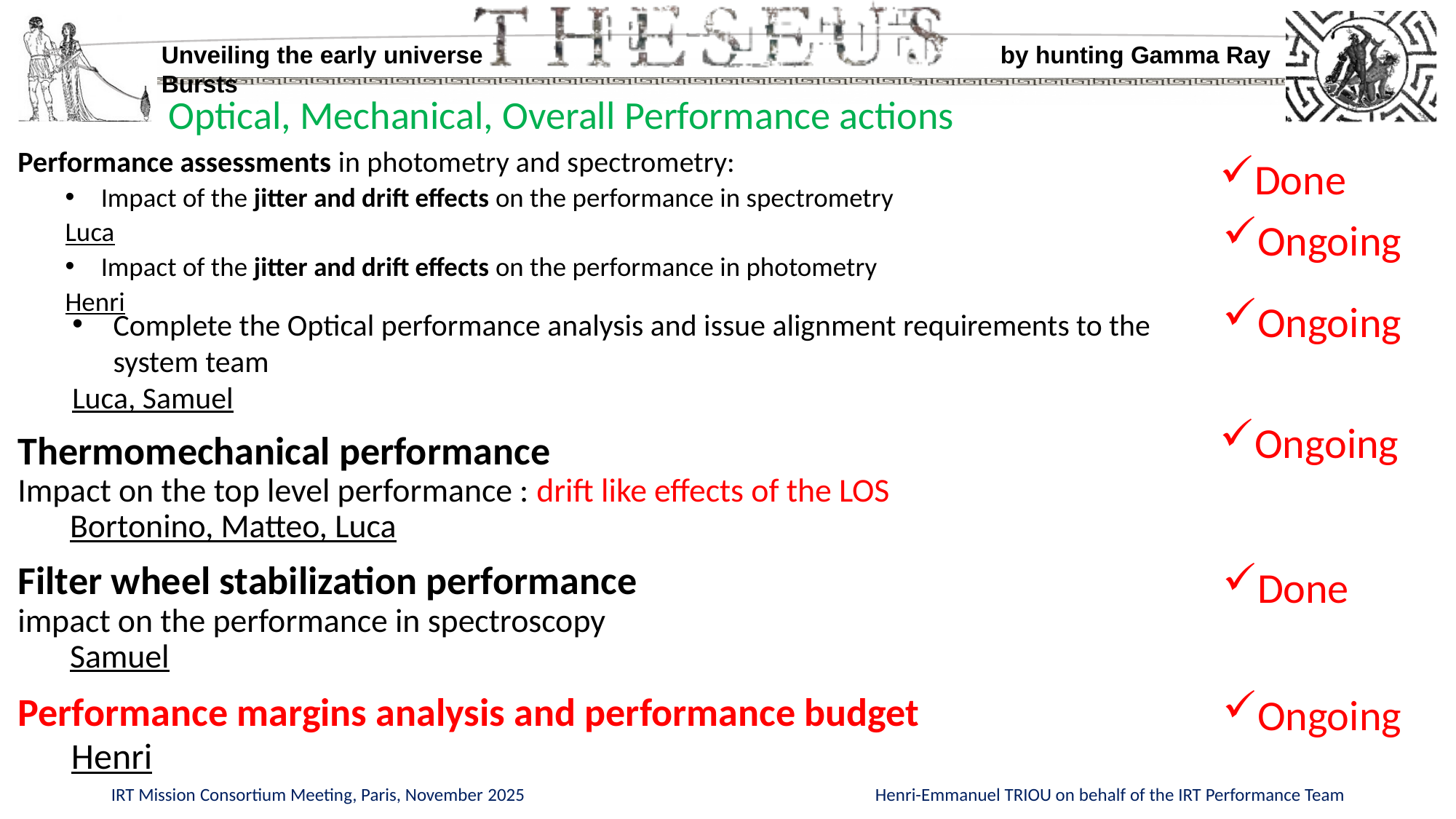

# Optical, Mechanical, Overall Performance actions
Performance assessments in photometry and spectrometry:
  Impact of the jitter and drift effects on the performance in spectrometry
Luca
  Impact of the jitter and drift effects on the performance in photometry
Henri

Done
Ongoing
Ongoing
Complete the Optical performance analysis and issue alignment requirements to the system team
Luca, Samuel
Ongoing
Thermomechanical performance
Impact on the top level performance : drift like effects of the LOS  
       Bortonino, Matteo, Luca
Filter wheel stabilization performance
impact on the performance in spectroscopy
       Samuel

Done
Ongoing
Performance margins analysis and performance budget
      Henri

IRT Mission Consortium Meeting, Paris, November 2025				Henri-Emmanuel TRIOU on behalf of the IRT Performance Team